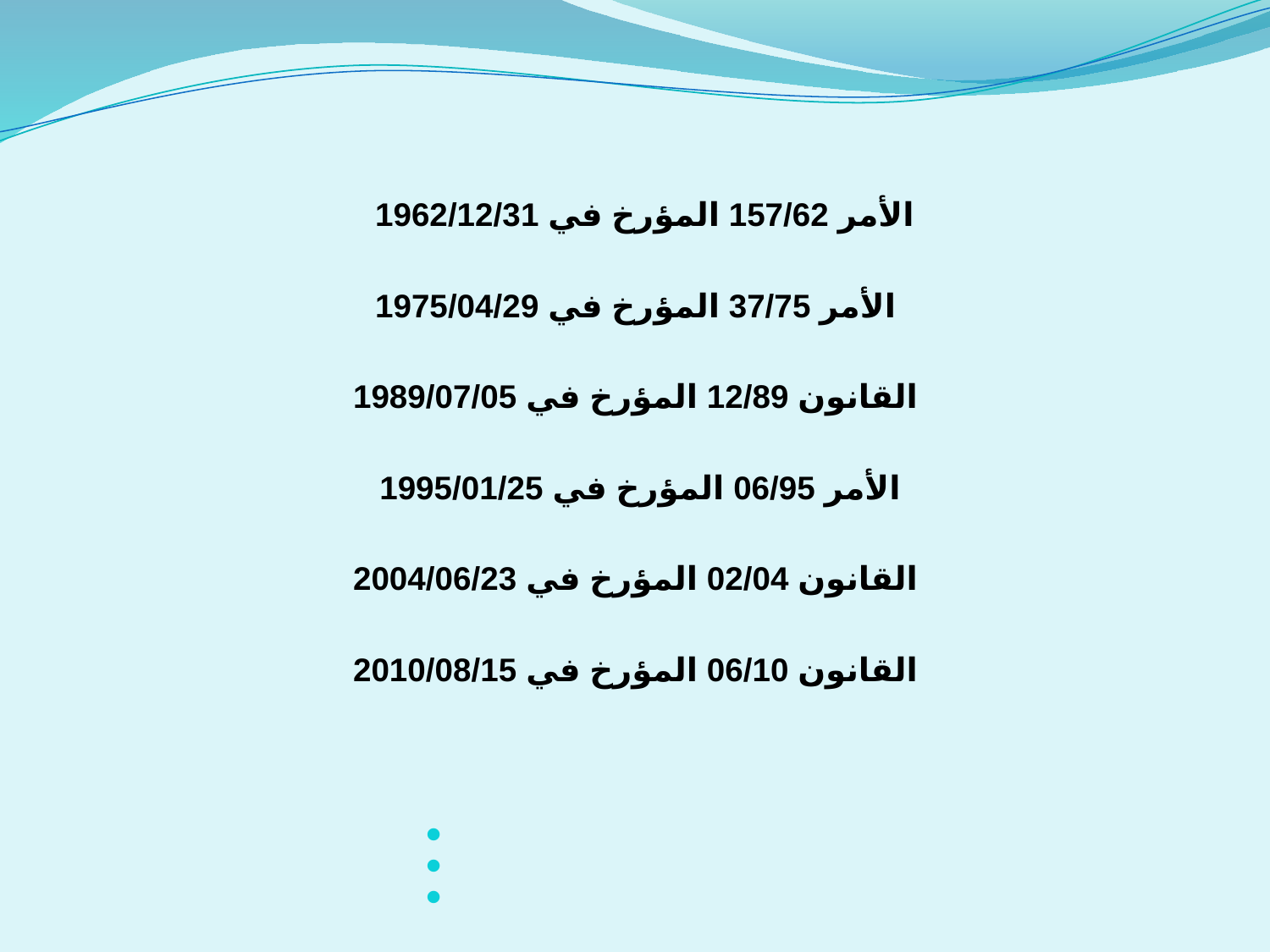

الأمر 157/62 المؤرخ في 1962/12/31

  الأمر 37/75 المؤرخ في 1975/04/29

 القانون 12/89 المؤرخ في 1989/07/05

 الأمر 06/95 المؤرخ في 1995/01/25

 القانون 02/04 المؤرخ في 2004/06/23

 القانون 06/10 المؤرخ في 2010/08/15